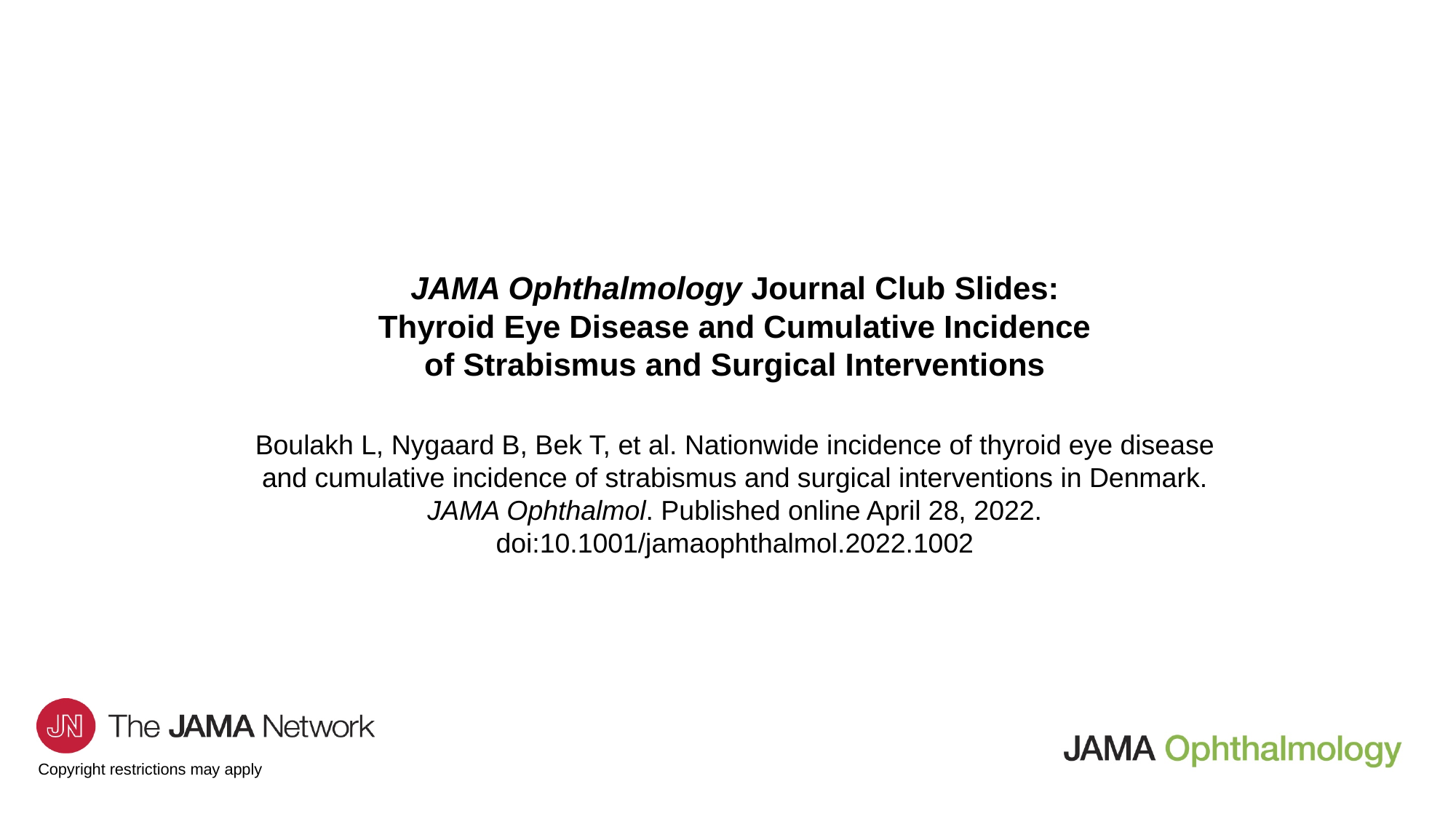

JAMA Ophthalmology Journal Club Slides:
Thyroid Eye Disease and Cumulative Incidence of Strabismus and Surgical Interventions
Boulakh L, Nygaard B, Bek T, et al. Nationwide incidence of thyroid eye disease and cumulative incidence of strabismus and surgical interventions in Denmark. JAMA Ophthalmol. Published online April 28, 2022. doi:10.1001/jamaophthalmol.2022.1002